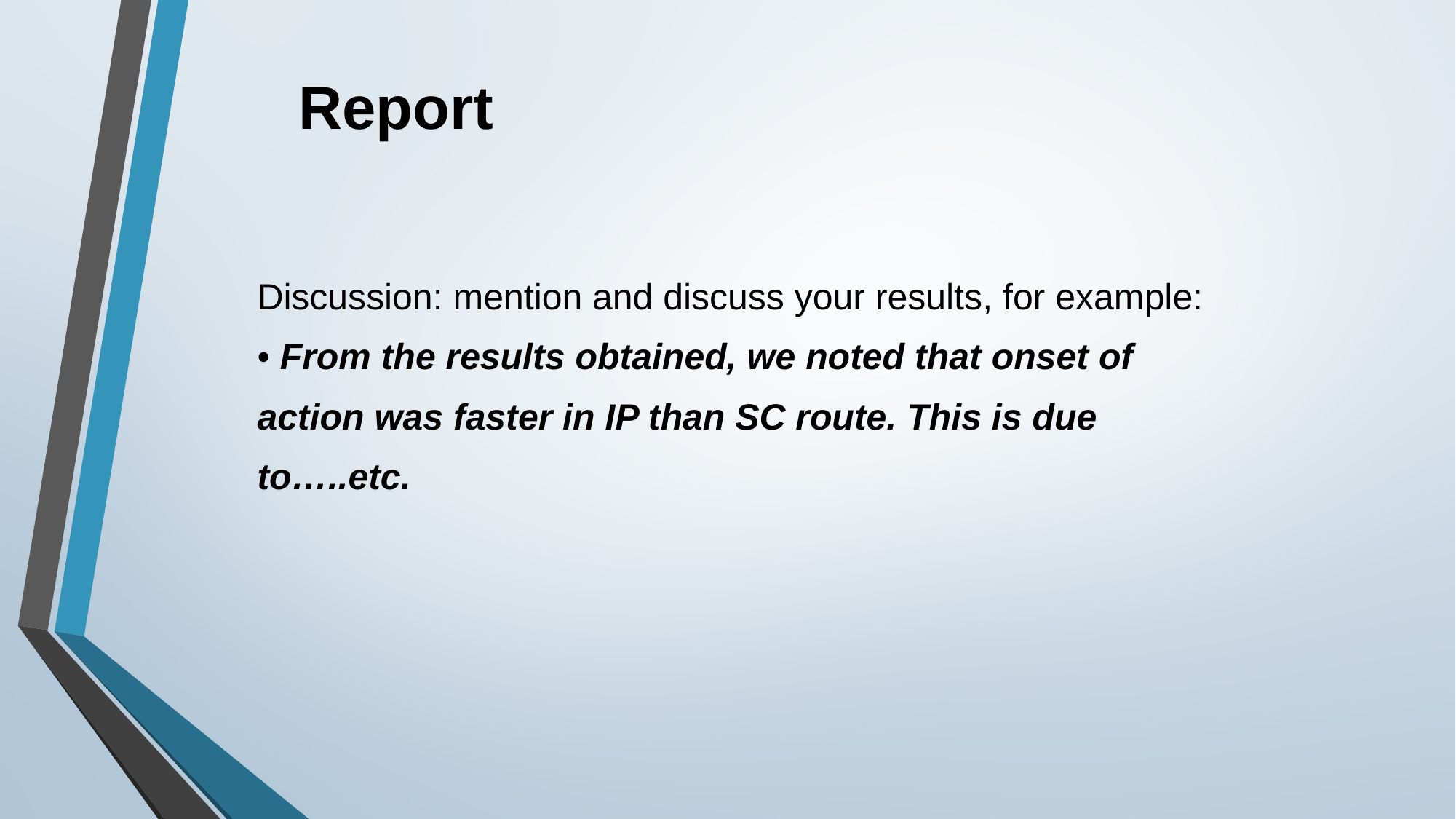

# Report
Discussion: mention and discuss your results, for example:
• From the results obtained, we noted that onset of
action was faster in IP than SC route. This is due
to…..etc.